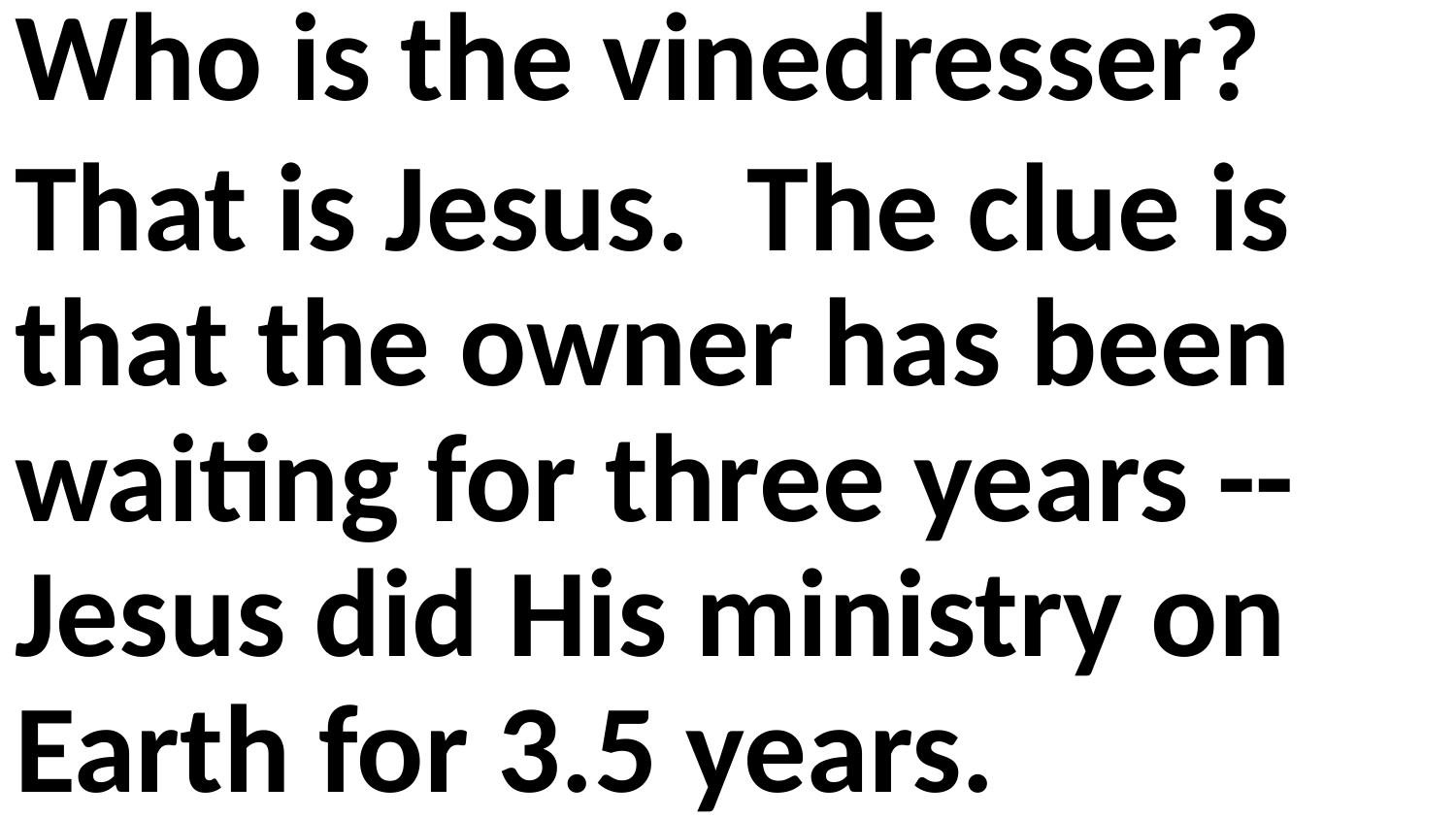

Who is the vinedresser?
That is Jesus.  The clue is that the owner has been waiting for three years -- Jesus did His ministry on Earth for 3.5 years.